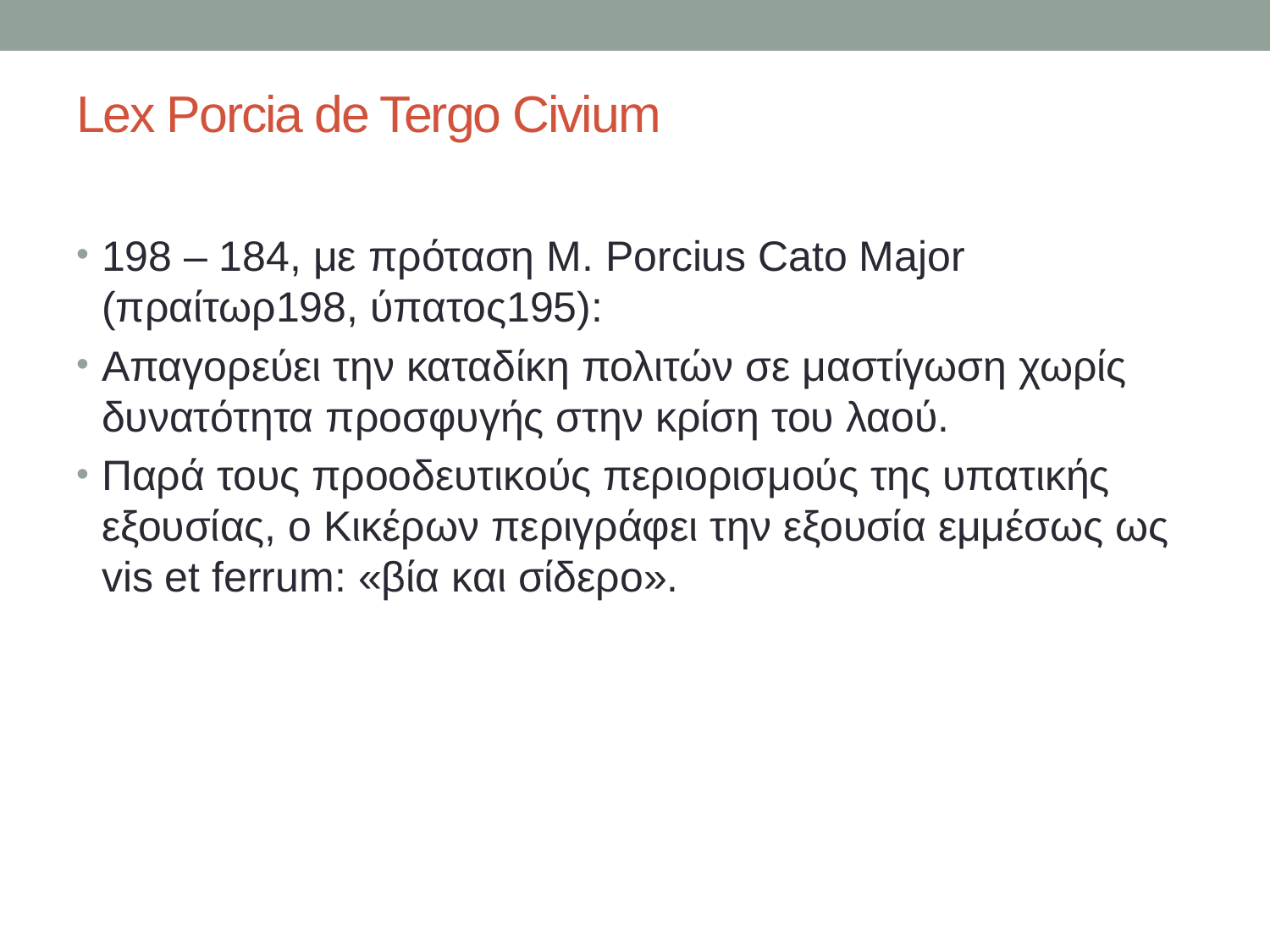

# Lex Porcia de Tergo Civium
198 – 184, με πρόταση M. Porcius Cato Major (πραίτωρ198, ύπατος195):
Απαγορεύει την καταδίκη πολιτών σε μαστίγωση χωρίς δυνατότητα προσφυγής στην κρίση του λαού.
Παρά τους προοδευτικούς περιορισμούς της υπατικής εξουσίας, ο Κικέρων περιγράφει την εξουσία εμμέσως ως vis et ferrum: «βία και σίδερο».